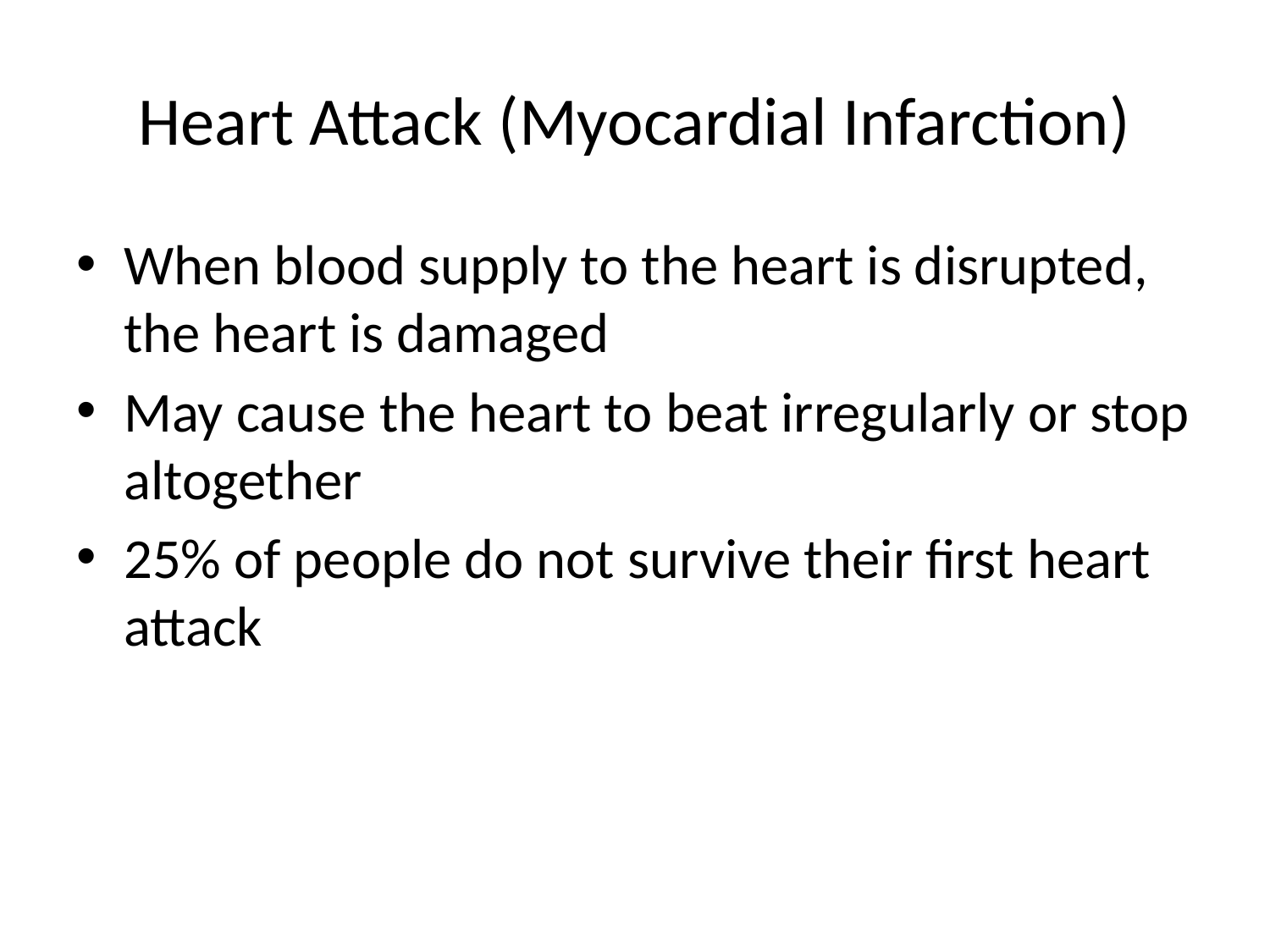

# Heart Attack (Myocardial Infarction)
When blood supply to the heart is disrupted, the heart is damaged
May cause the heart to beat irregularly or stop altogether
25% of people do not survive their first heart attack